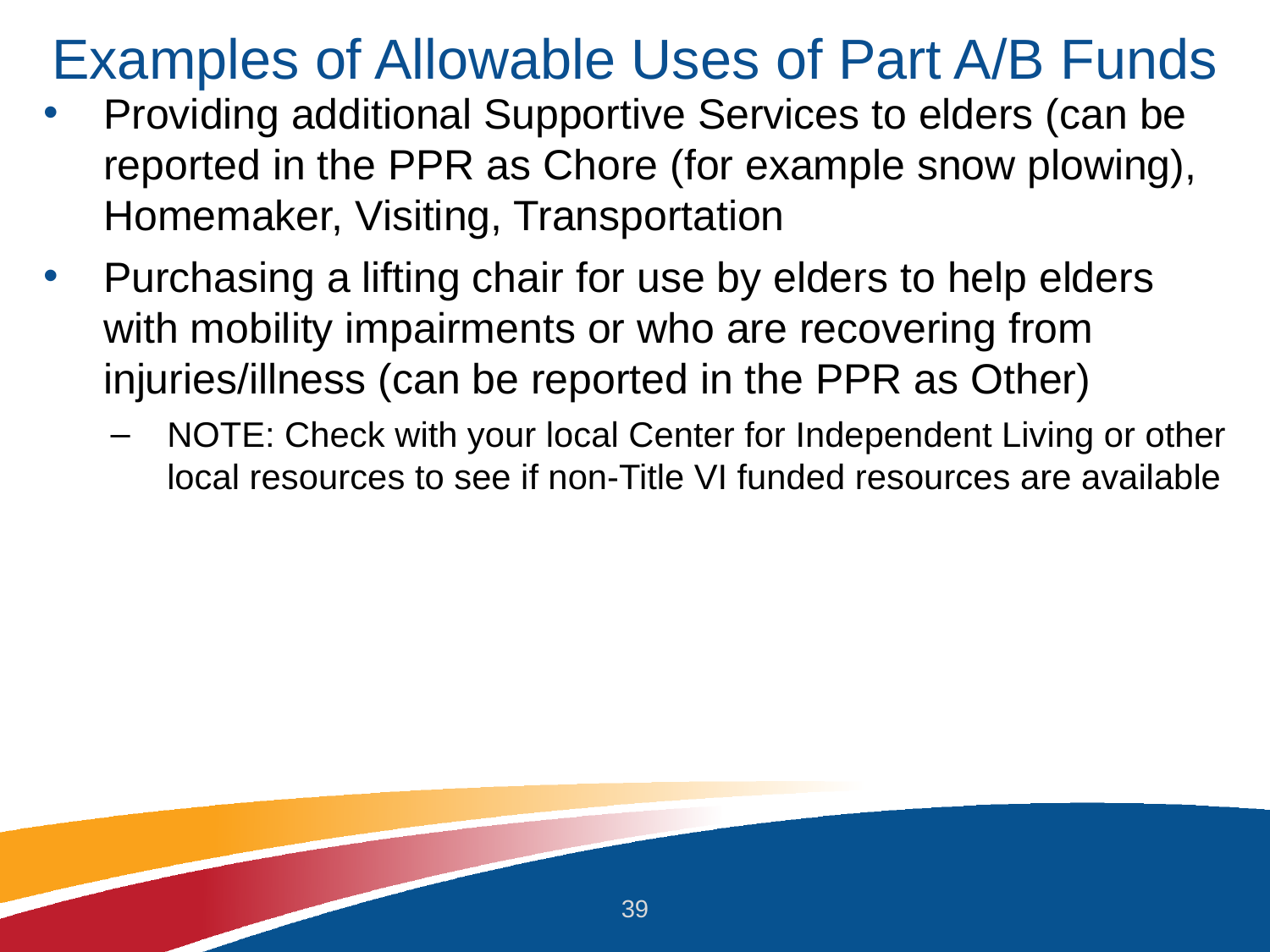

# Examples of Allowable Uses of Part A/B Funds
Providing additional Supportive Services to elders (can be reported in the PPR as Chore (for example snow plowing), Homemaker, Visiting, Transportation
Purchasing a lifting chair for use by elders to help elders with mobility impairments or who are recovering from injuries/illness (can be reported in the PPR as Other)
NOTE: Check with your local Center for Independent Living or other local resources to see if non-Title VI funded resources are available

39